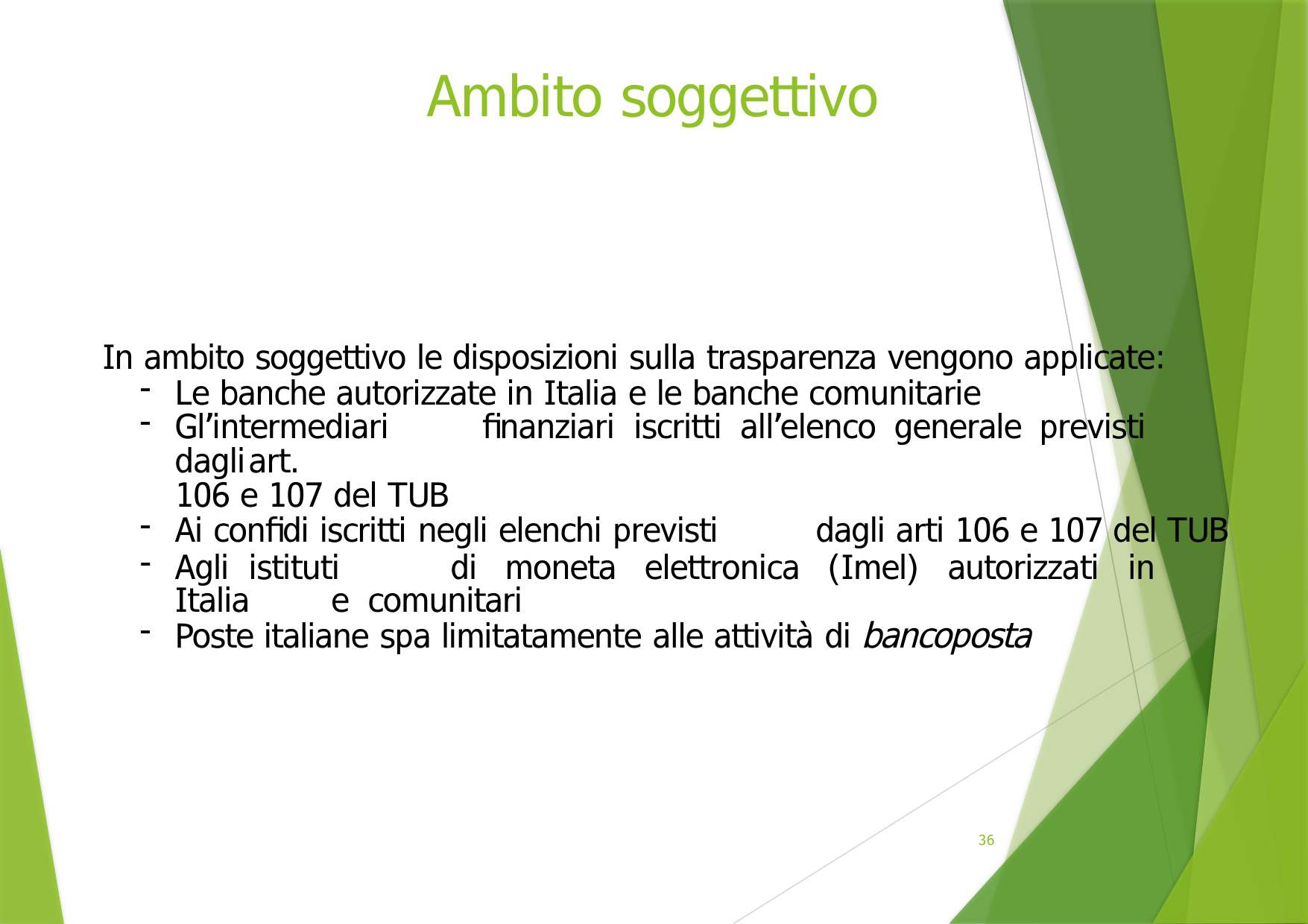

# Ambito soggettivo
In ambito soggettivo le disposizioni sulla trasparenza vengono applicate:
Le banche autorizzate in Italia e le banche comunitarie
Gl’intermediari	finanziari	iscritti	all’elenco	generale	previsti	dagli	art.
106 e 107 del TUB
Ai confidi iscritti negli elenchi previsti	dagli arti 106 e 107 del TUB
Agli	istituti	di	moneta	elettronica	(Imel)	autorizzati	in	Italia	e  comunitari
Poste italiane spa limitatamente alle attività di bancoposta
36